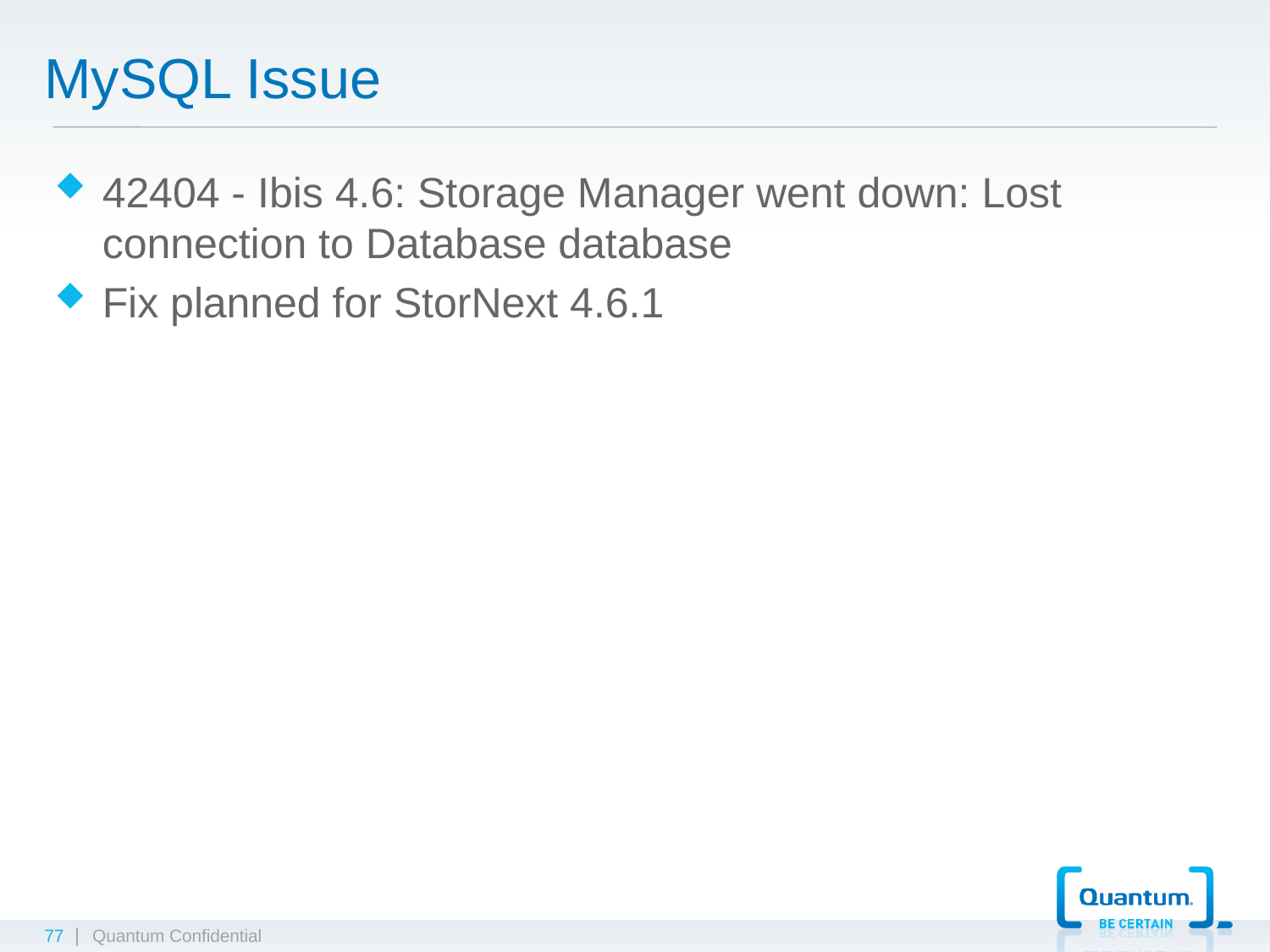

# MySQL Issue
42404 - Ibis 4.6: Storage Manager went down: Lost connection to Database database
Fix planned for StorNext 4.6.1

77